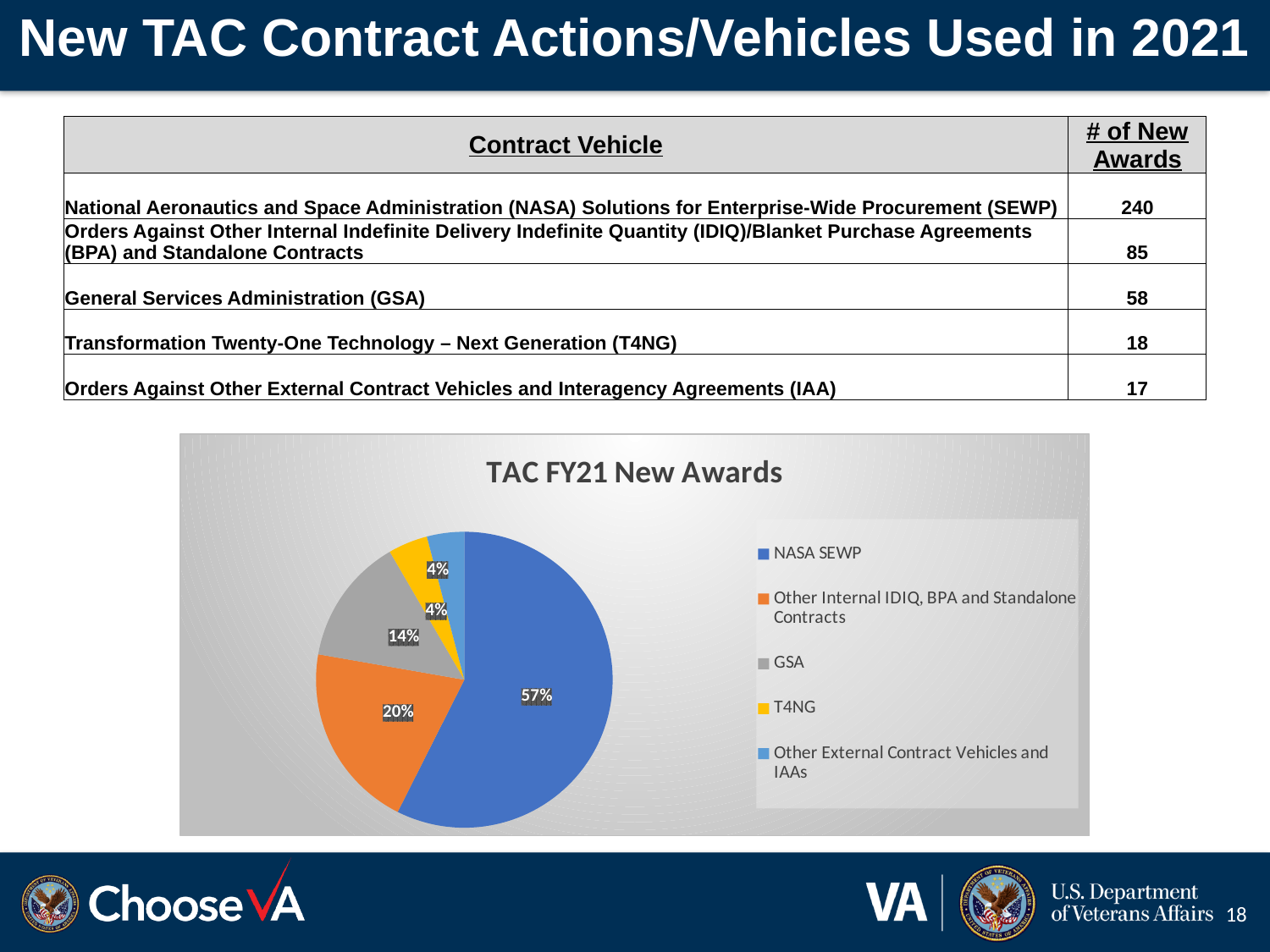

# New TAC Contract Actions/Vehicles Used in 2021
| Contract Vehicle | # of New Awards |
| --- | --- |
| National Aeronautics and Space Administration (NASA) Solutions for Enterprise-Wide Procurement (SEWP) | 240 |
| Orders Against Other Internal Indefinite Delivery Indefinite Quantity (IDIQ)/Blanket Purchase Agreements (BPA) and Standalone Contracts | 85 |
| General Services Administration (GSA) | 58 |
| Transformation Twenty-One Technology – Next Generation (T4NG) | 18 |
| Orders Against Other External Contract Vehicles and Interagency Agreements (IAA) | 17 |

### Chart

| Category |
|---|

### Chart

| Category |
|---|

### Chart: TAC FY21 New Awards

| Category | # of New Awards |
|---|---|
| NASA SEWP | 240.0 |
| Other Internal IDIQ, BPA and Standalone Contracts | 85.0 |
| GSA | 58.0 |
| T4NG | 18.0 |
| Other External Contract Vehicles and IAAs | 17.0 |
18